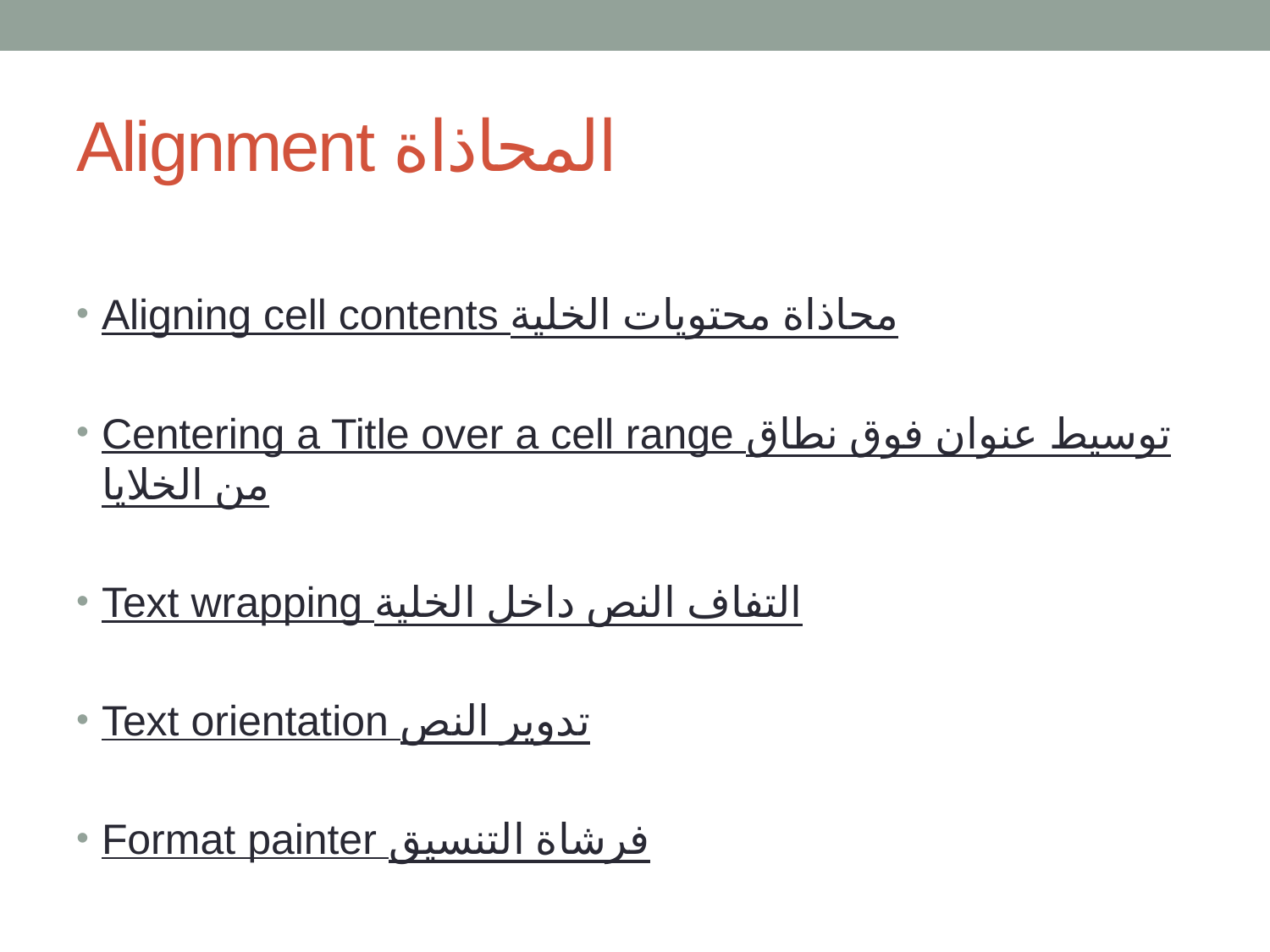

# Alignment المحاذاة

Aligning cell contents محاذاة محتويات الخلية

Centering a Title over a cell range توسيط عنوان فوق نطاق من الخلايا

Text wrapping التفاف النص داخل الخلية

Text orientation تدوير النص

Format painter فرشاة التنسيق